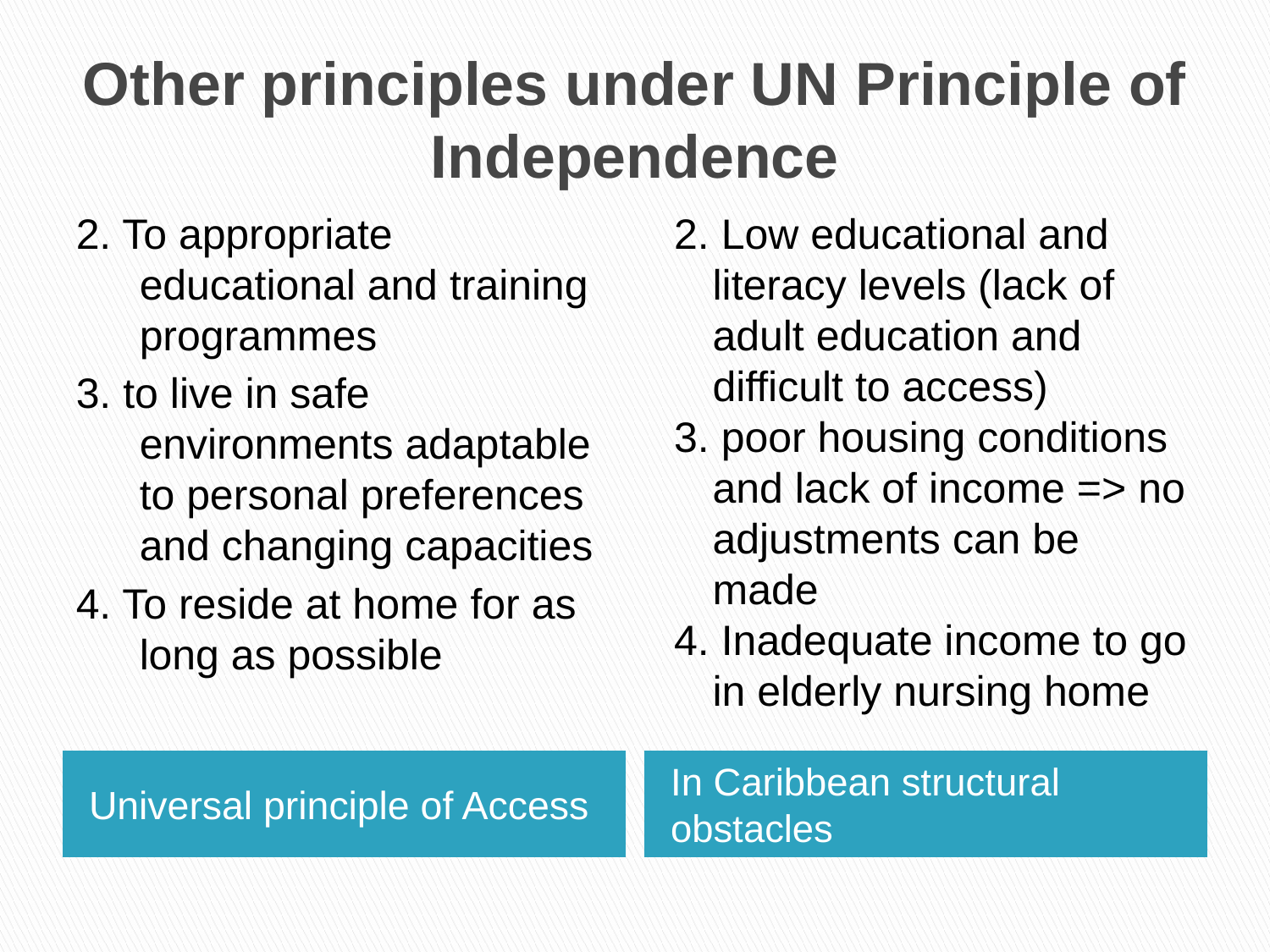

# Other principles under UN Principle of Independence
2. To appropriate educational and training programmes
3. to live in safe environments adaptable to personal preferences and changing capacities
4. To reside at home for as long as possible

2. Low educational and literacy levels (lack of adult education and difficult to access)
3. poor housing conditions and lack of income => no adjustments can be made
4. Inadequate income to go in elderly nursing home

Universal principle of Access
In Caribbean structural obstacles